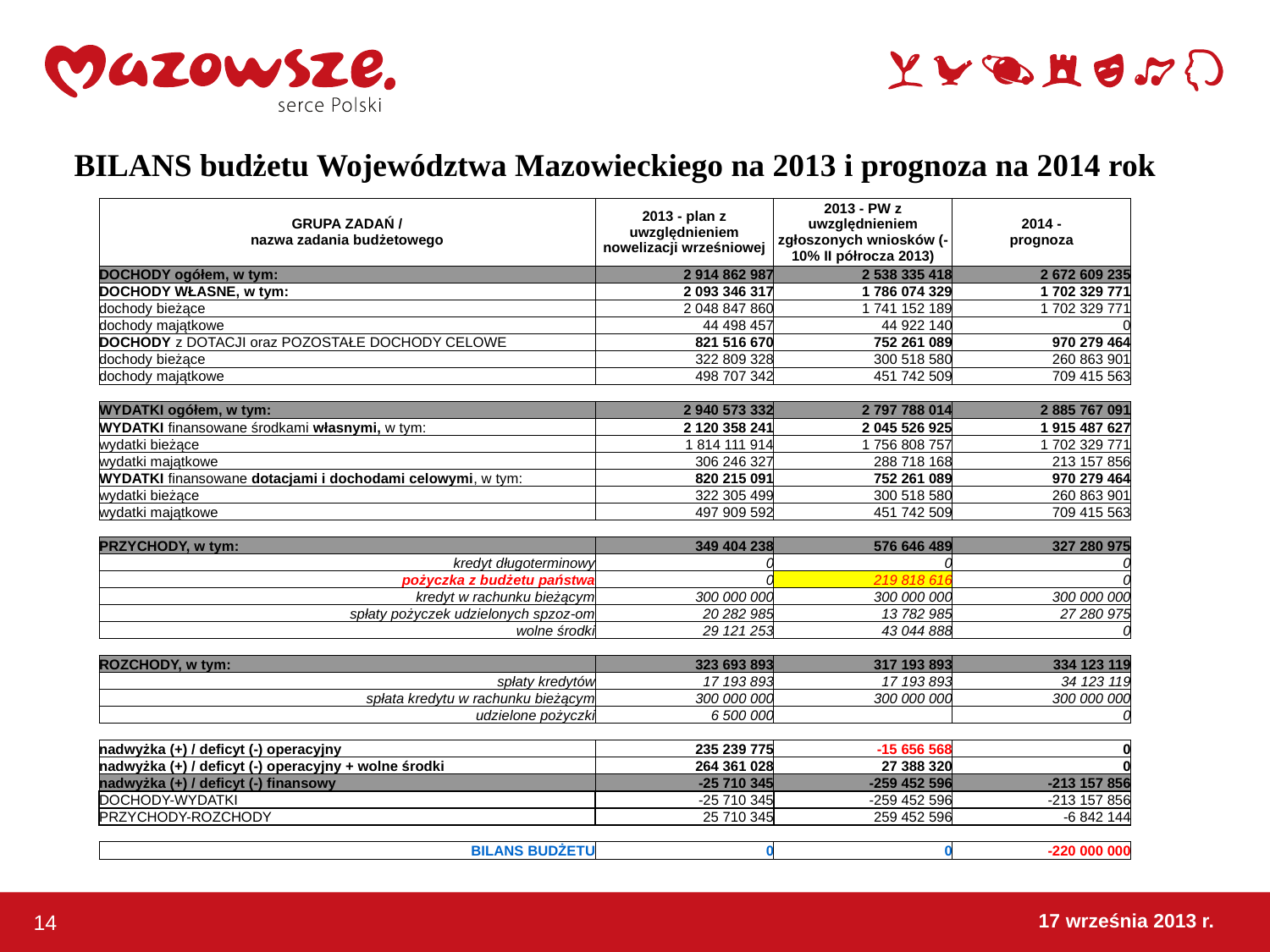

BILANS budżetu Województwa Mazowieckiego na 2013 i prognoza na 2014 rok
| GRUPA ZADAŃ / nazwa zadania budżetowego | 2013 - plan z uwzględnieniem nowelizacji wrześniowej | 2013 - PW z uwzględnieniem zgłoszonych wniosków (-10% II półrocza 2013) | 2014 - prognoza |
| --- | --- | --- | --- |
| DOCHODY ogółem, w tym: | 2 914 862 987 | 2 538 335 418 | 2 672 609 235 |
| DOCHODY WŁASNE, w tym: | 2 093 346 317 | 1 786 074 329 | 1 702 329 771 |
| dochody bieżące | 2 048 847 860 | 1 741 152 189 | 1 702 329 771 |
| dochody majątkowe | 44 498 457 | 44 922 140 | 0 |
| DOCHODY z DOTACJI oraz POZOSTAŁE DOCHODY CELOWE | 821 516 670 | 752 261 089 | 970 279 464 |
| dochody bieżące | 322 809 328 | 300 518 580 | 260 863 901 |
| dochody majątkowe | 498 707 342 | 451 742 509 | 709 415 563 |
|  |  |  |  |
| WYDATKI ogółem, w tym: | 2 940 573 332 | 2 797 788 014 | 2 885 767 091 |
| WYDATKI finansowane środkami własnymi, w tym: | 2 120 358 241 | 2 045 526 925 | 1 915 487 627 |
| wydatki bieżące | 1 814 111 914 | 1 756 808 757 | 1 702 329 771 |
| wydatki majątkowe | 306 246 327 | 288 718 168 | 213 157 856 |
| WYDATKI finansowane dotacjami i dochodami celowymi, w tym: | 820 215 091 | 752 261 089 | 970 279 464 |
| wydatki bieżące | 322 305 499 | 300 518 580 | 260 863 901 |
| wydatki majątkowe | 497 909 592 | 451 742 509 | 709 415 563 |
|  |  |  |  |
| PRZYCHODY, w tym: | 349 404 238 | 576 646 489 | 327 280 975 |
| kredyt długoterminowy | 0 | 0 | 0 |
| pożyczka z budżetu państwa | 0 | 219 818 616 | 0 |
| kredyt w rachunku bieżącym | 300 000 000 | 300 000 000 | 300 000 000 |
| spłaty pożyczek udzielonych spzoz-om | 20 282 985 | 13 782 985 | 27 280 975 |
| wolne środki | 29 121 253 | 43 044 888 | 0 |
|  |  |  |  |
| ROZCHODY, w tym: | 323 693 893 | 317 193 893 | 334 123 119 |
| spłaty kredytów | 17 193 893 | 17 193 893 | 34 123 119 |
| spłata kredytu w rachunku bieżącym | 300 000 000 | 300 000 000 | 300 000 000 |
| udzielone pożyczki | 6 500 000 |  | 0 |
|  |  |  |  |
| nadwyżka (+) / deficyt (-) operacyjny | 235 239 775 | -15 656 568 | 0 |
| nadwyżka (+) / deficyt (-) operacyjny + wolne środki | 264 361 028 | 27 388 320 | 0 |
| nadwyżka (+) / deficyt (-) finansowy | -25 710 345 | -259 452 596 | -213 157 856 |
| DOCHODY-WYDATKI | -25 710 345 | -259 452 596 | -213 157 856 |
| PRZYCHODY-ROZCHODY | 25 710 345 | 259 452 596 | -6 842 144 |
|  |  |  |  |
| BILANS BUDŻETU | 0 | 0 | -220 000 000 |

17 września 2013 r.
14